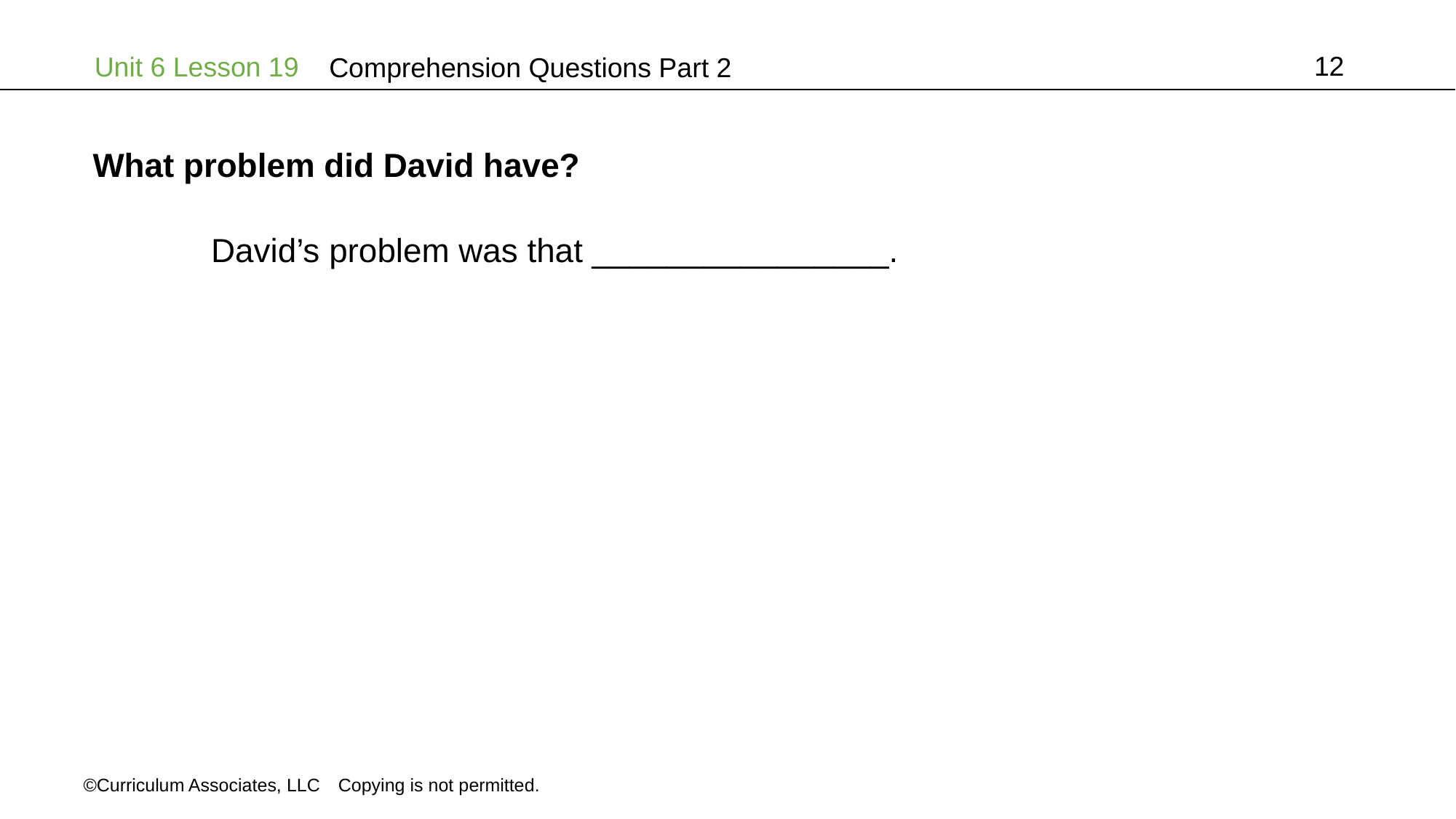

12
# Comprehension Questions Part 2

What problem did David have?
	 David’s problem was that ________________.